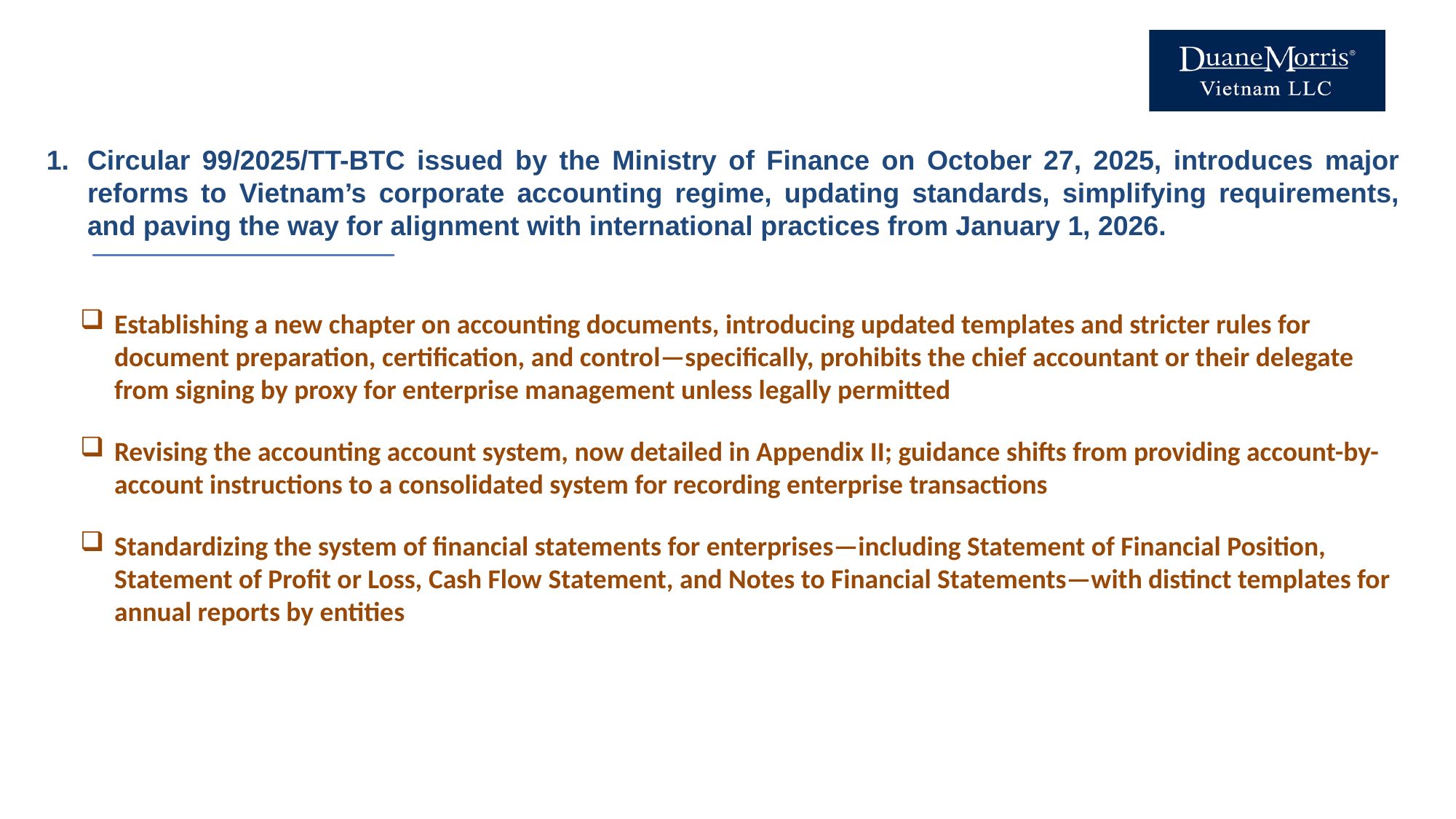

Circular 99/2025/TT-BTC issued by the Ministry of Finance on October 27, 2025, introduces major reforms to Vietnam’s corporate accounting regime, updating standards, simplifying requirements, and paving the way for alignment with international practices from January 1, 2026.

Establishing a new chapter on accounting documents, introducing updated templates and stricter rules for document preparation, certification, and control—specifically, prohibits the chief accountant or their delegate from signing by proxy for enterprise management unless legally permitted

Revising the accounting account system, now detailed in Appendix II; guidance shifts from providing account-by-account instructions to a consolidated system for recording enterprise transactions​

Standardizing the system of financial statements for enterprises—including Statement of Financial Position, Statement of Profit or Loss, Cash Flow Statement, and Notes to Financial Statements—with distinct templates for annual reports by entities